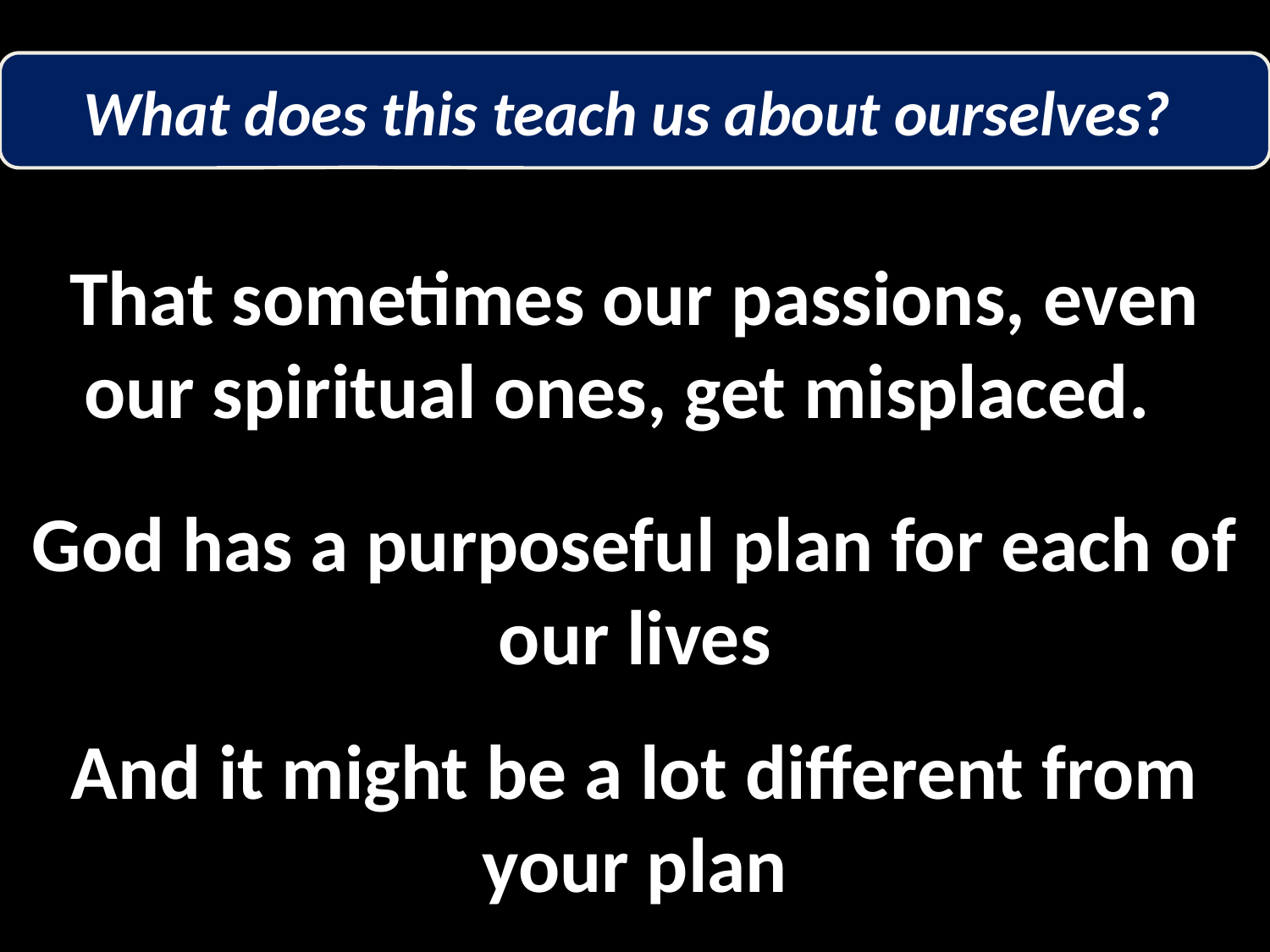

What does this teach us about ourselves?
That sometimes our passions, even our spiritual ones, get misplaced.
God has a purposeful plan for each of our lives
And it might be a lot different from your plan